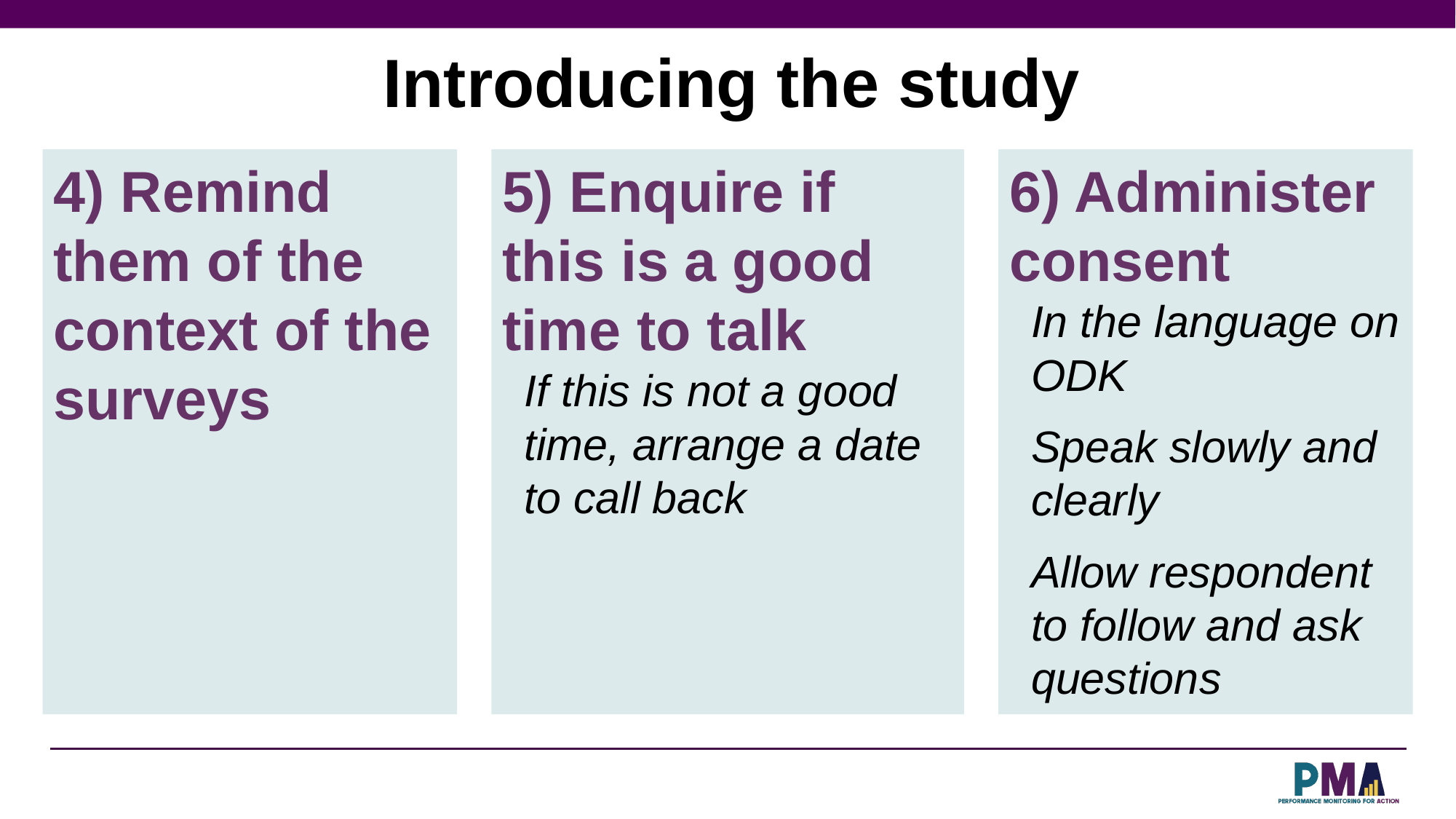

Introducing the study
4) Remind them of the context of the surveys

5) Enquire if this is a good time to talk
If this is not a good time, arrange a date to call back

6) Administer consent
In the language on ODK

Speak slowly and clearly

Allow respondent to follow and ask questions